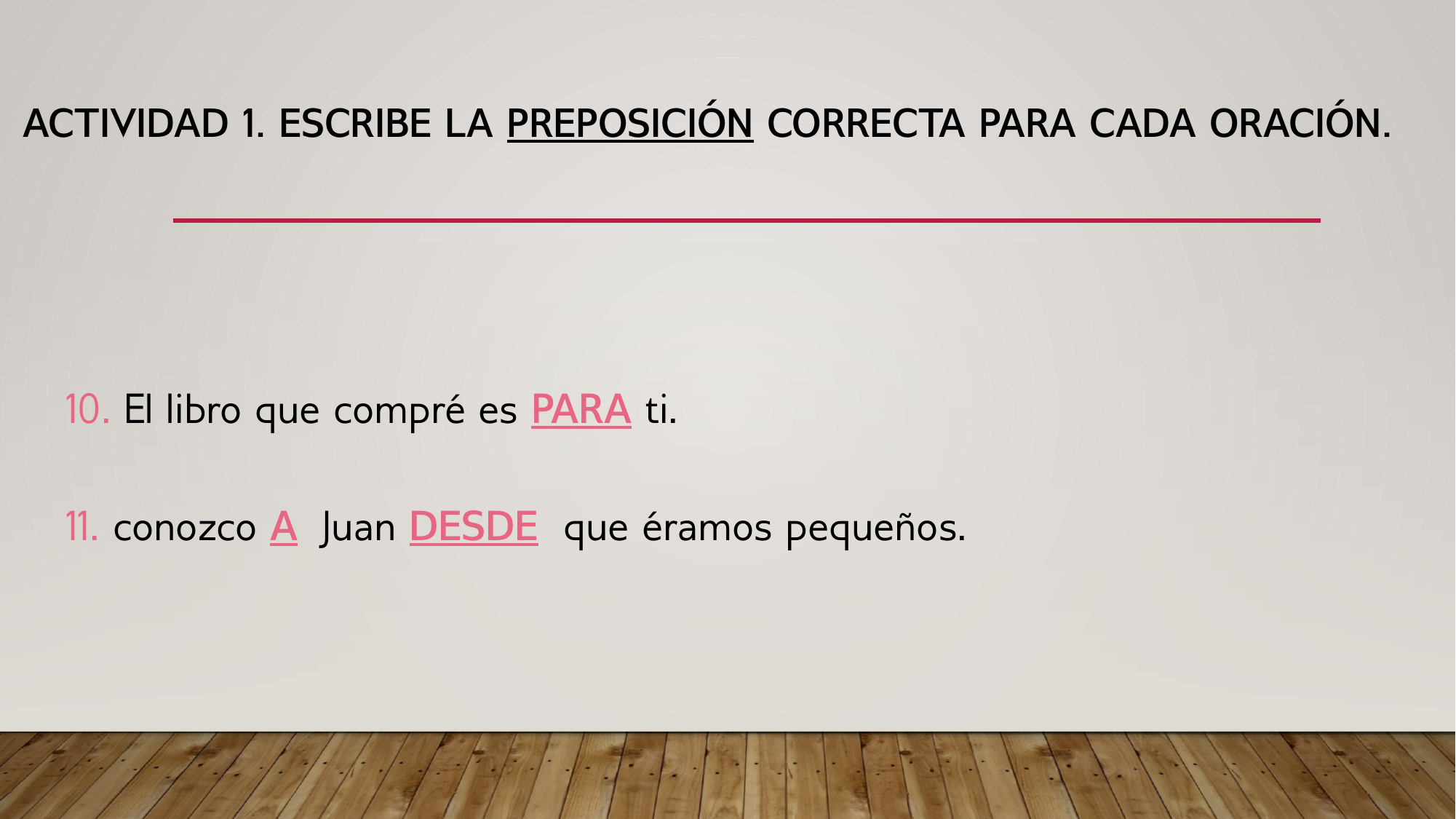

# Actividad 1. Escribe la preposición correcta para cada oración.
10. El libro que compré es PARA ti.
11. conozco A  Juan DESDE  que éramos pequeños.